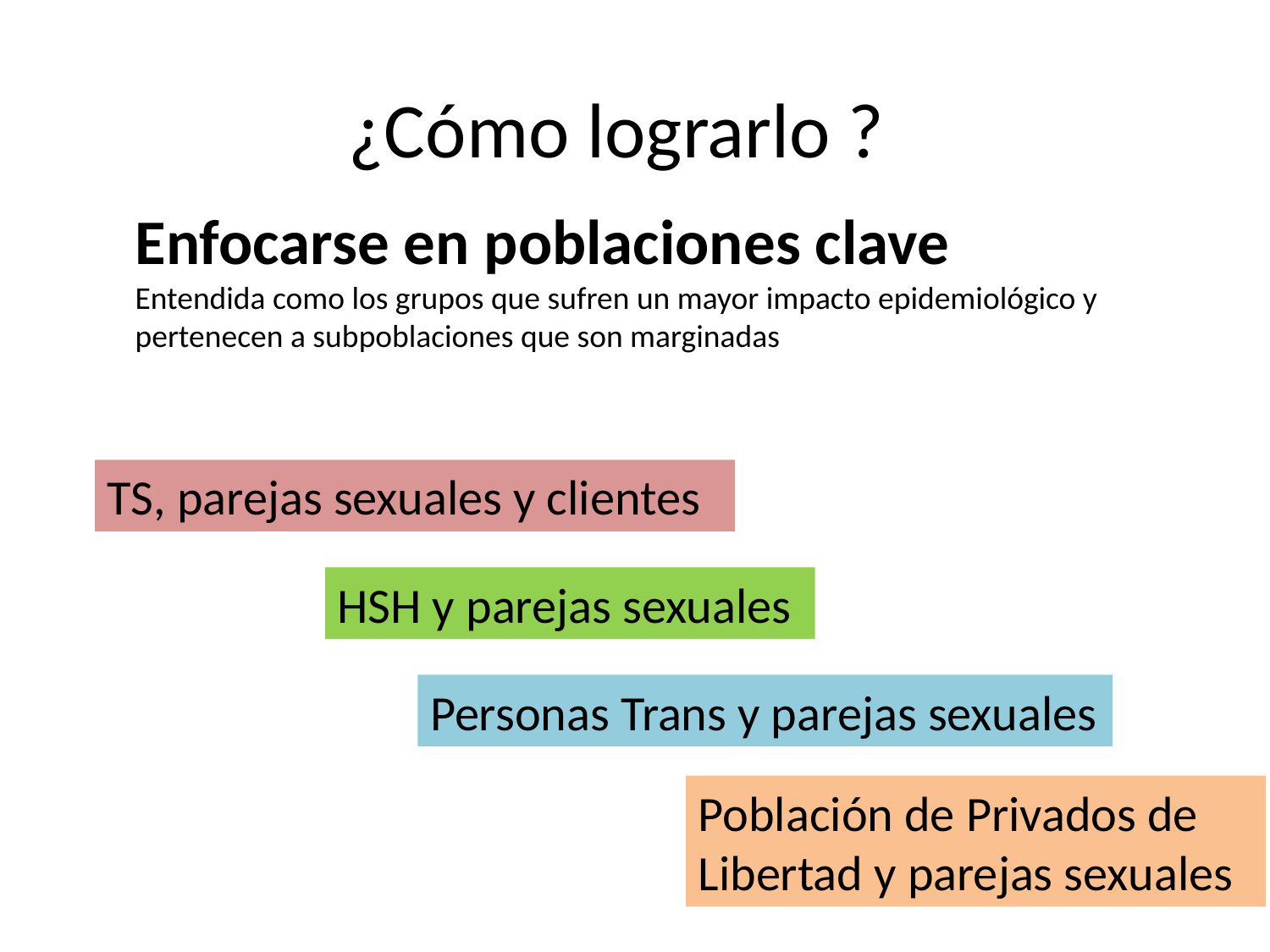

# ¿Cómo lograrlo ?
Enfocarse en poblaciones clave
Entendida como los grupos que sufren un mayor impacto epidemiológico y pertenecen a subpoblaciones que son marginadas

TS, parejas sexuales y clientes
HSH y parejas sexuales
Personas Trans y parejas sexuales
Población de Privados de Libertad y parejas sexuales